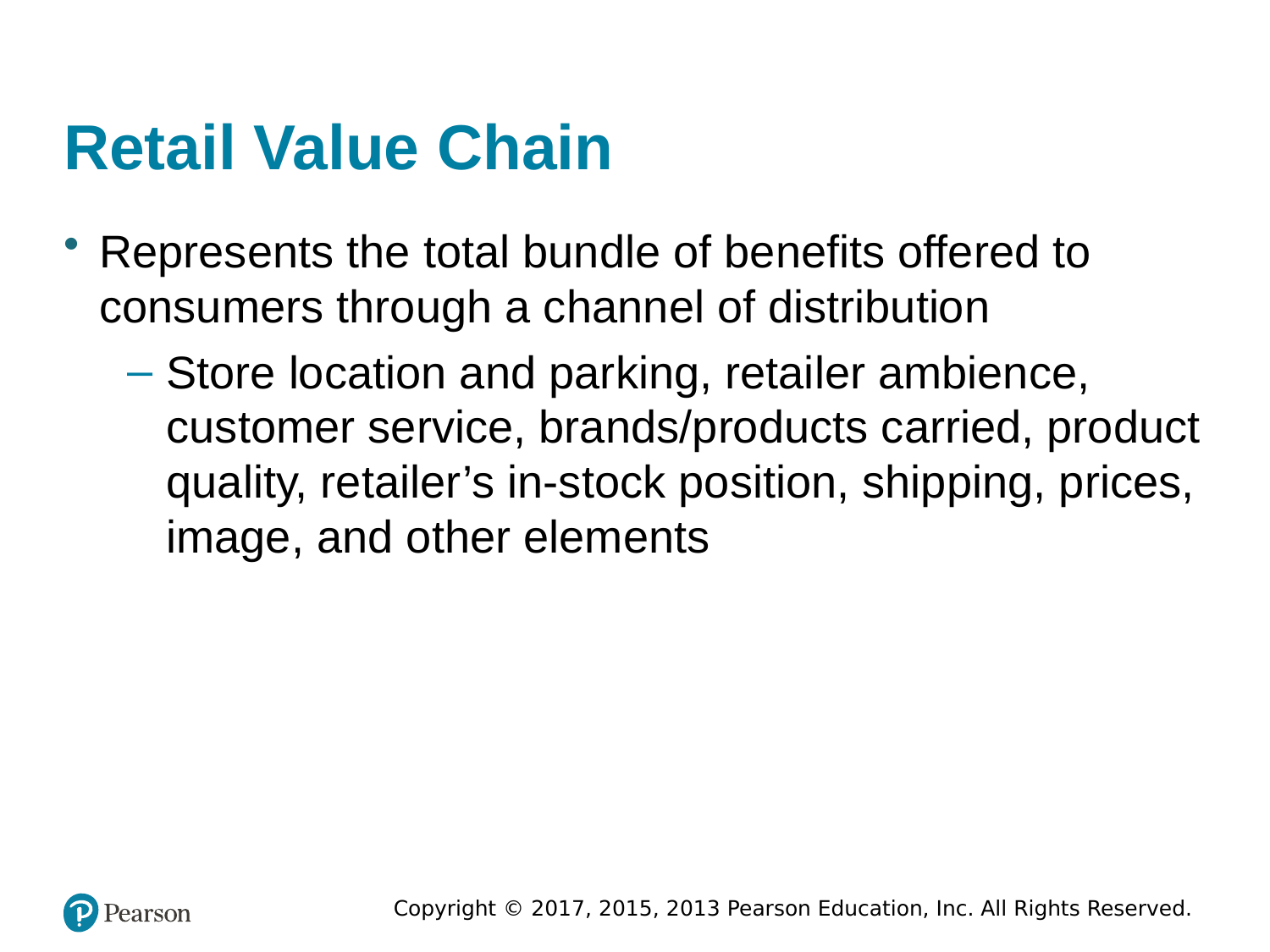

# Retail Value Chain
Represents the total bundle of benefits offered to consumers through a channel of distribution
Store location and parking, retailer ambience, customer service, brands/products carried, product quality, retailer’s in-stock position, shipping, prices, image, and other elements